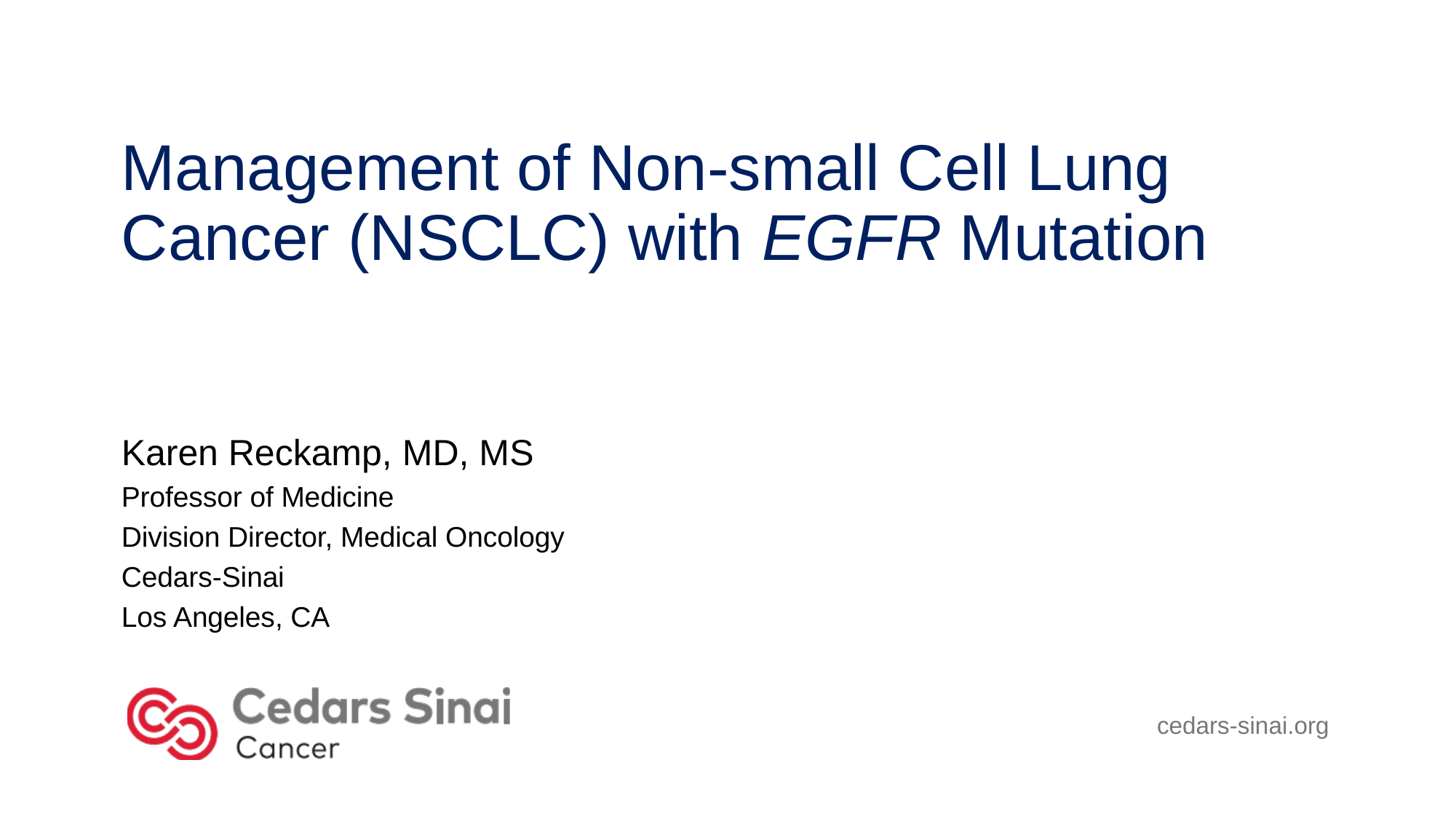

# Management of Non-small Cell Lung Cancer (NSCLC) with EGFR Mutation
Karen Reckamp, MD, MS
Professor of Medicine
Division Director, Medical Oncology
Cedars-Sinai
Los Angeles, CA